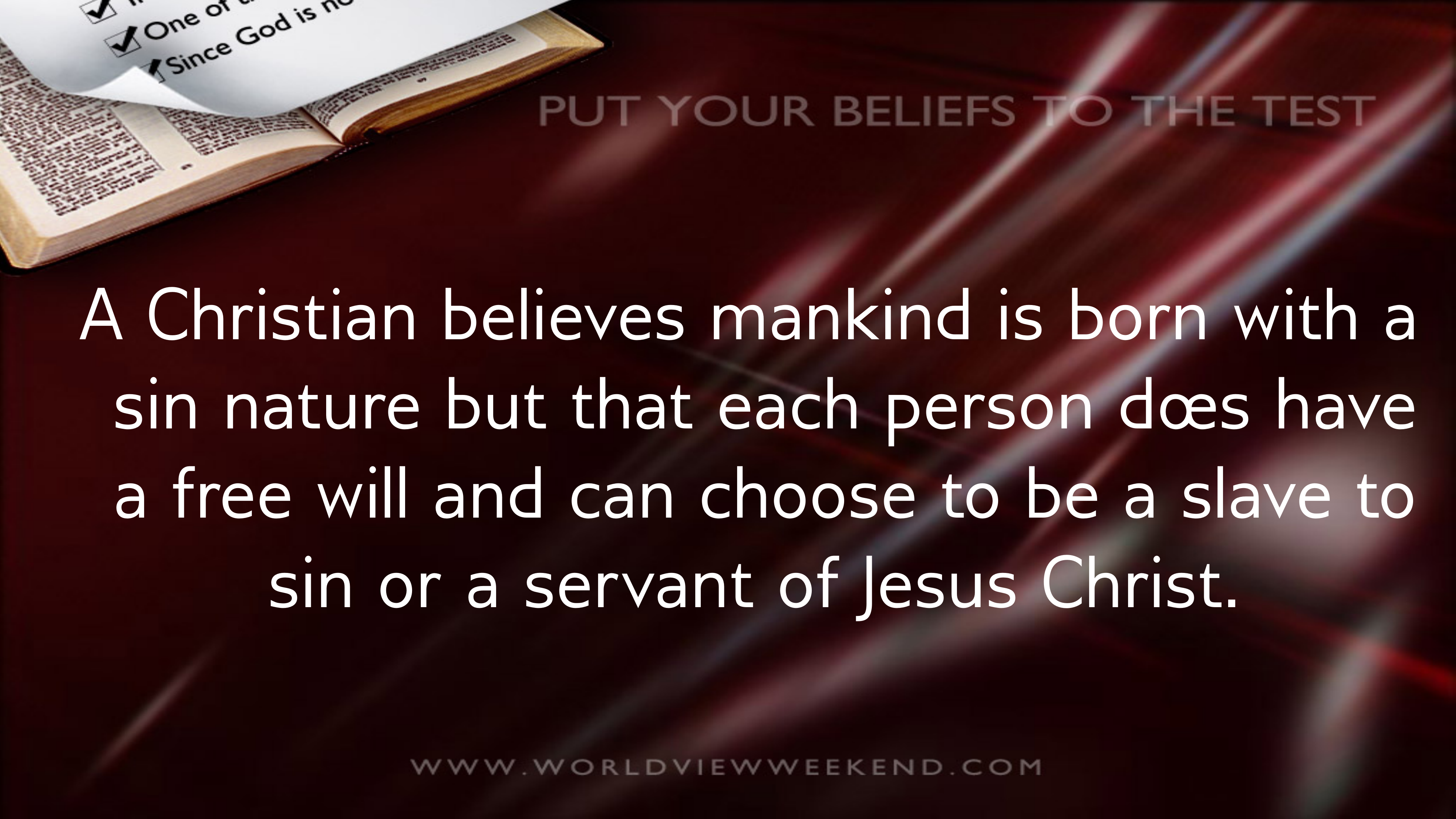

A Christian believes mankind is born with a sin nature but that each person does have a free will and can choose to be a slave to sin or a servant of Jesus Christ.